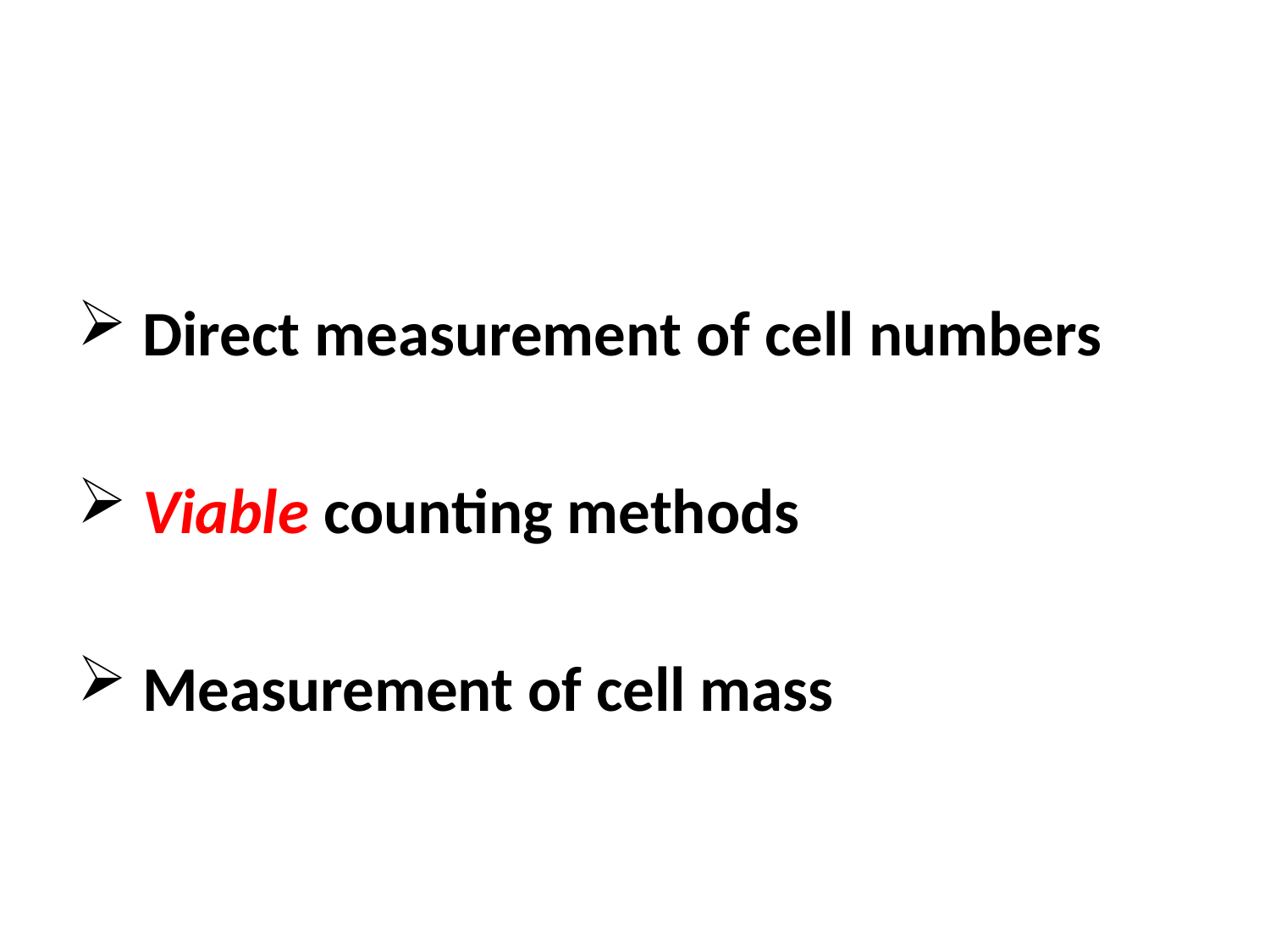

Direct measurement of cell numbers

 Viable counting methods

 Measurement of cell mass